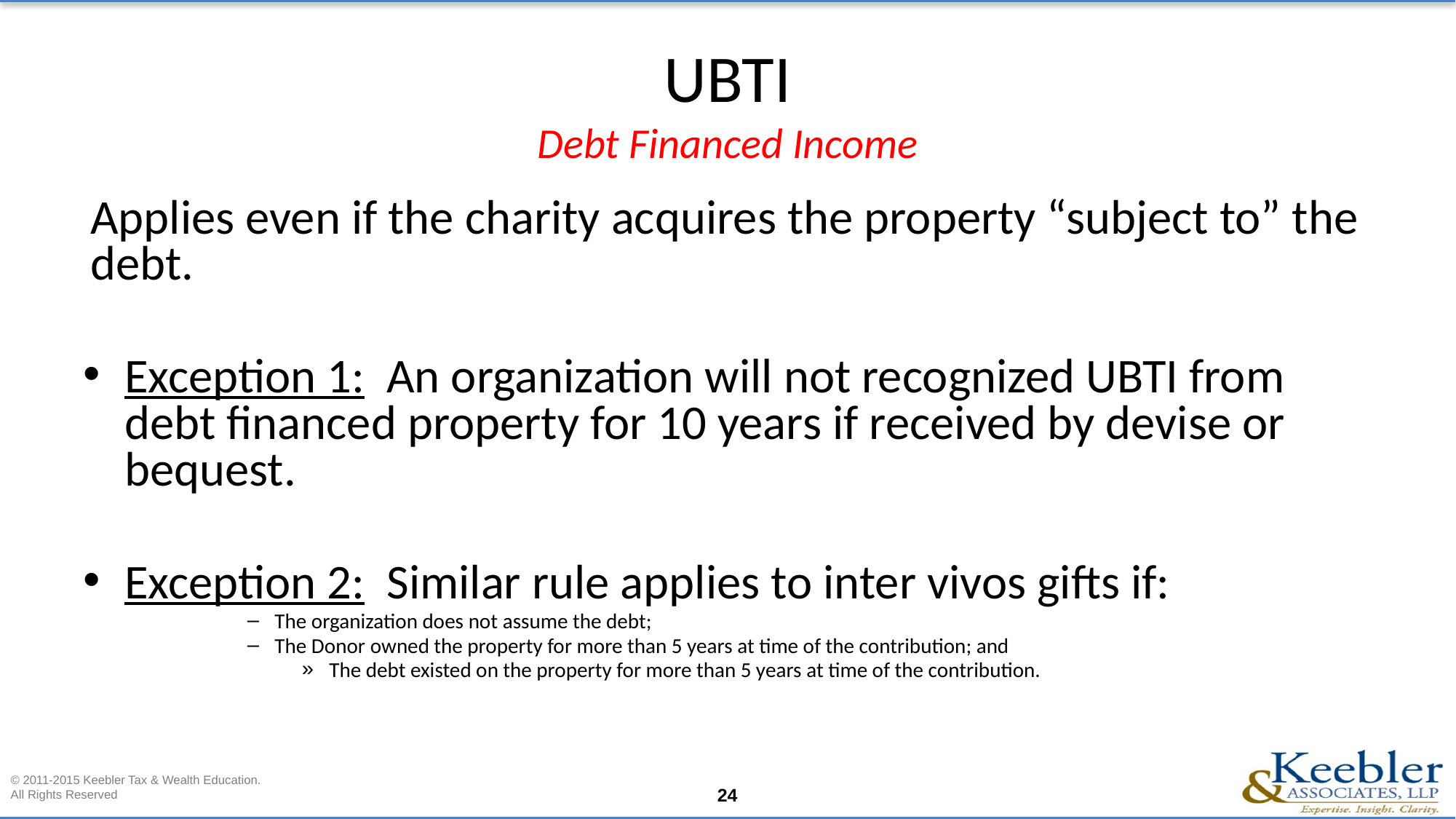

# UBTI Debt Financed Income
Applies even if the charity acquires the property “subject to” the debt.

Exception 1:  An organization will not recognized UBTI from debt financed property for 10 years if received by devise or bequest.

Exception 2:  Similar rule applies to inter vivos gifts if:
The organization does not assume the debt;
The Donor owned the property for more than 5 years at time of the contribution; and
The debt existed on the property for more than 5 years at time of the contribution.